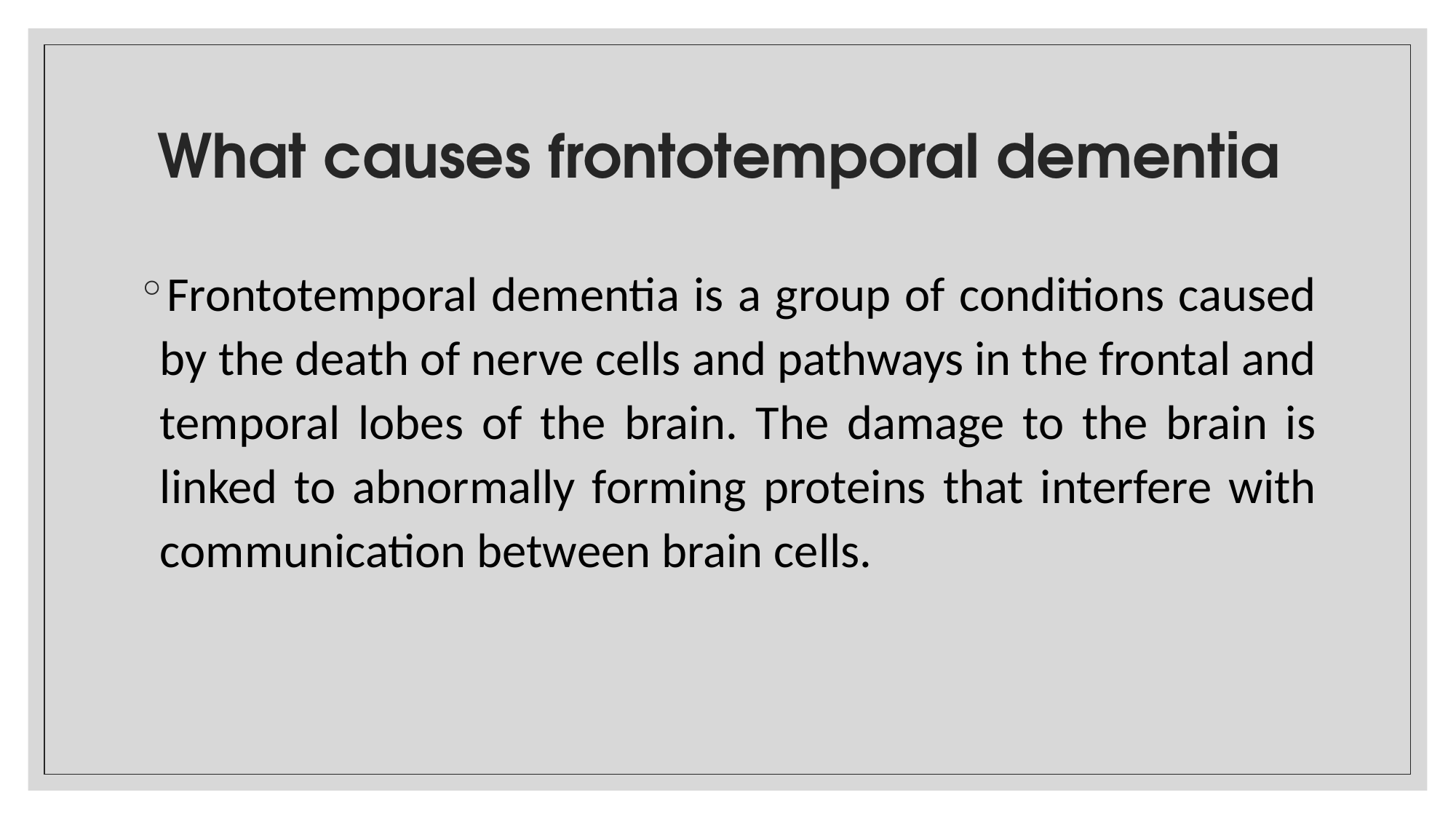

# What causes frontotemporal dementia
Frontotemporal dementia is a group of conditions caused by the death of nerve cells and pathways in the frontal and temporal lobes of the brain. The damage to the brain is linked to abnormally forming proteins that interfere with communication between brain cells.